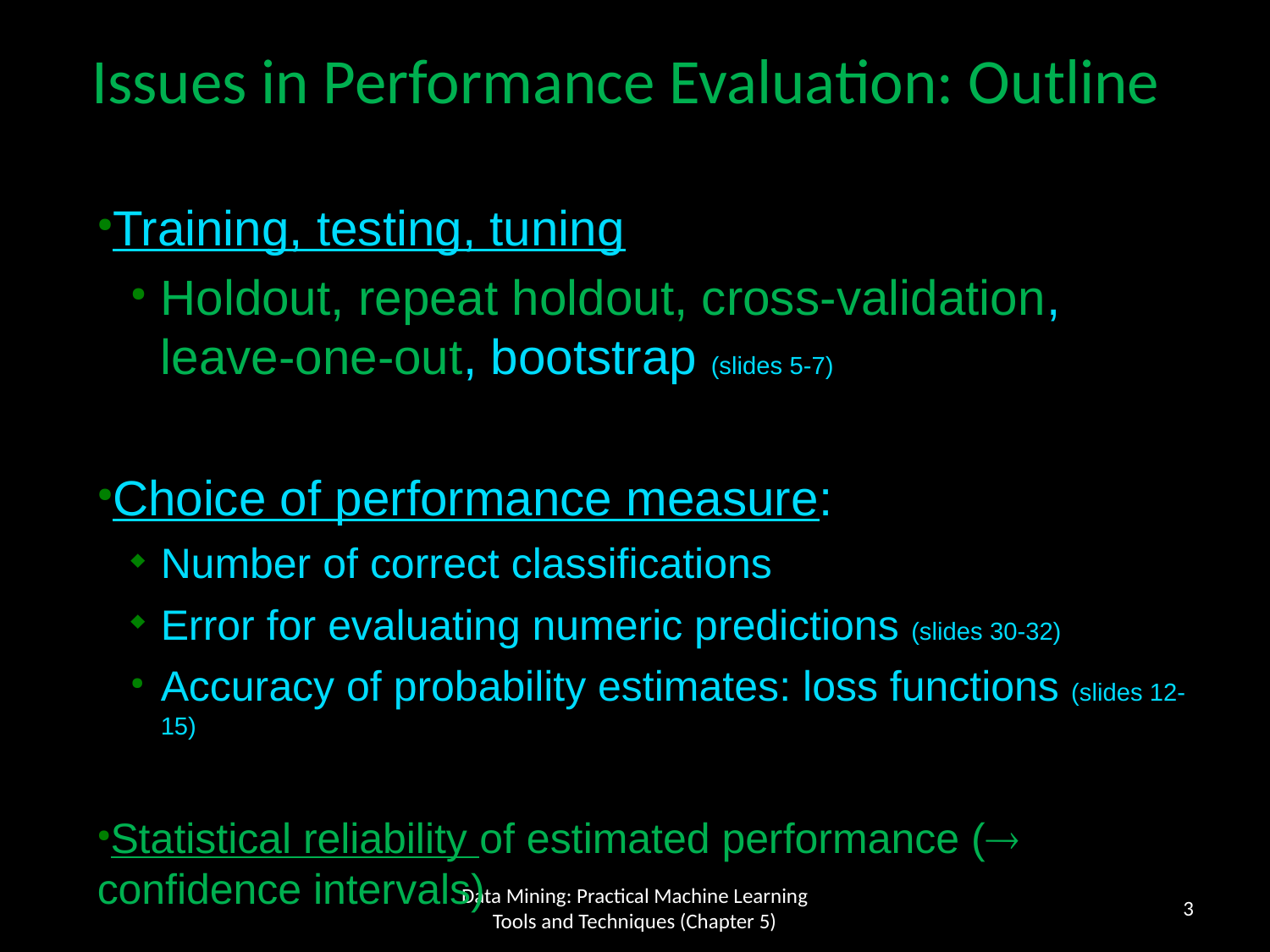

Issues in Performance Evaluation: Outline
Training, testing, tuning
Holdout, repeat holdout, cross-validation, leave-one-out, bootstrap (slides 5-7)

Choice of performance measure:
Number of correct classifications
Error for evaluating numeric predictions (slides 30-32)
Accuracy of probability estimates: loss functions (slides 12-15)

Statistical reliability of estimated performance (→  confidence intervals)
3
Data Mining: Practical Machine Learning Tools and Techniques (Chapter 5)